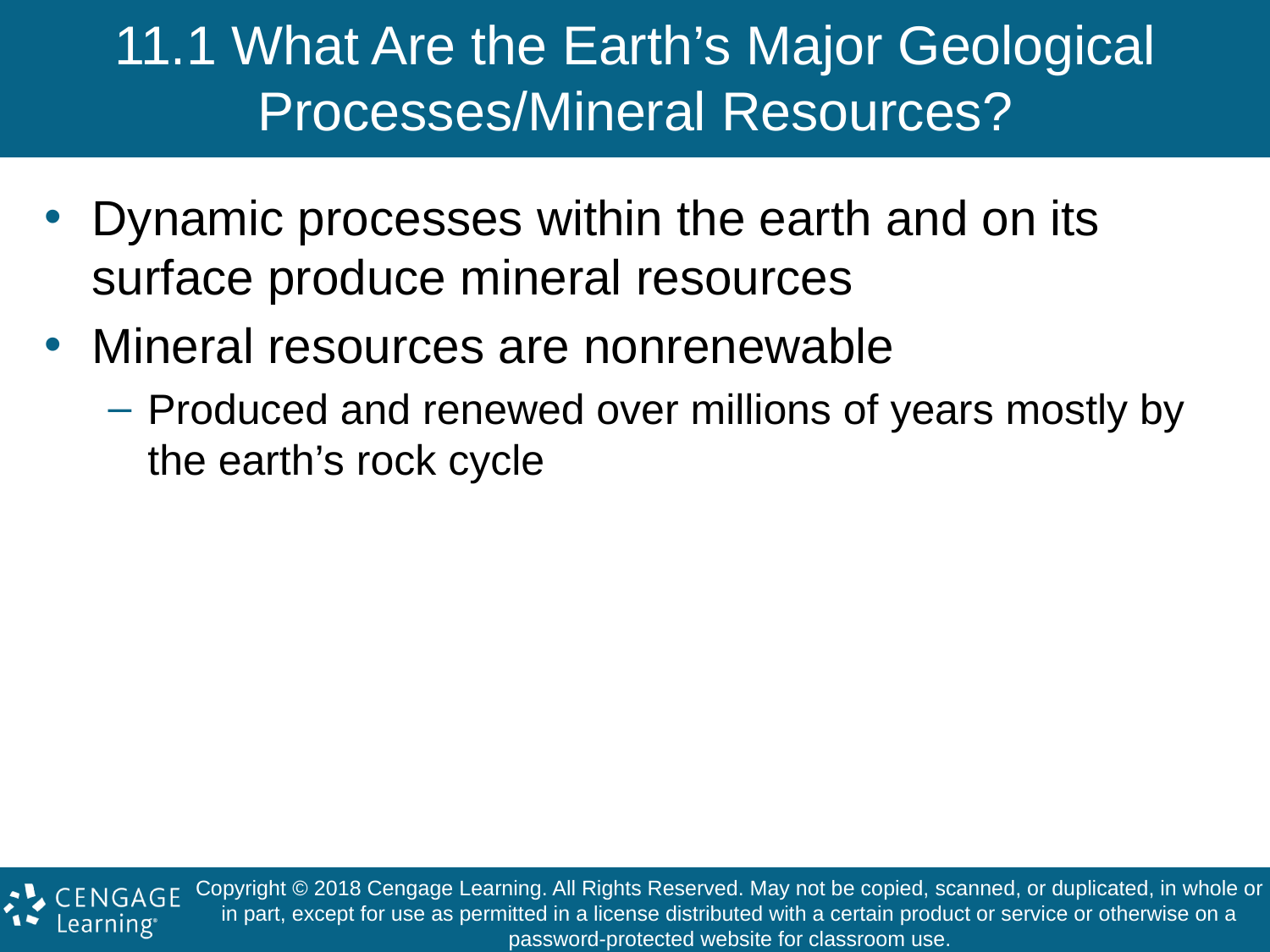

# 11.1 What Are the Earth’s Major Geological Processes/Mineral Resources?
Dynamic processes within the earth and on its surface produce mineral resources
Mineral resources are nonrenewable
Produced and renewed over millions of years mostly by the earth’s rock cycle